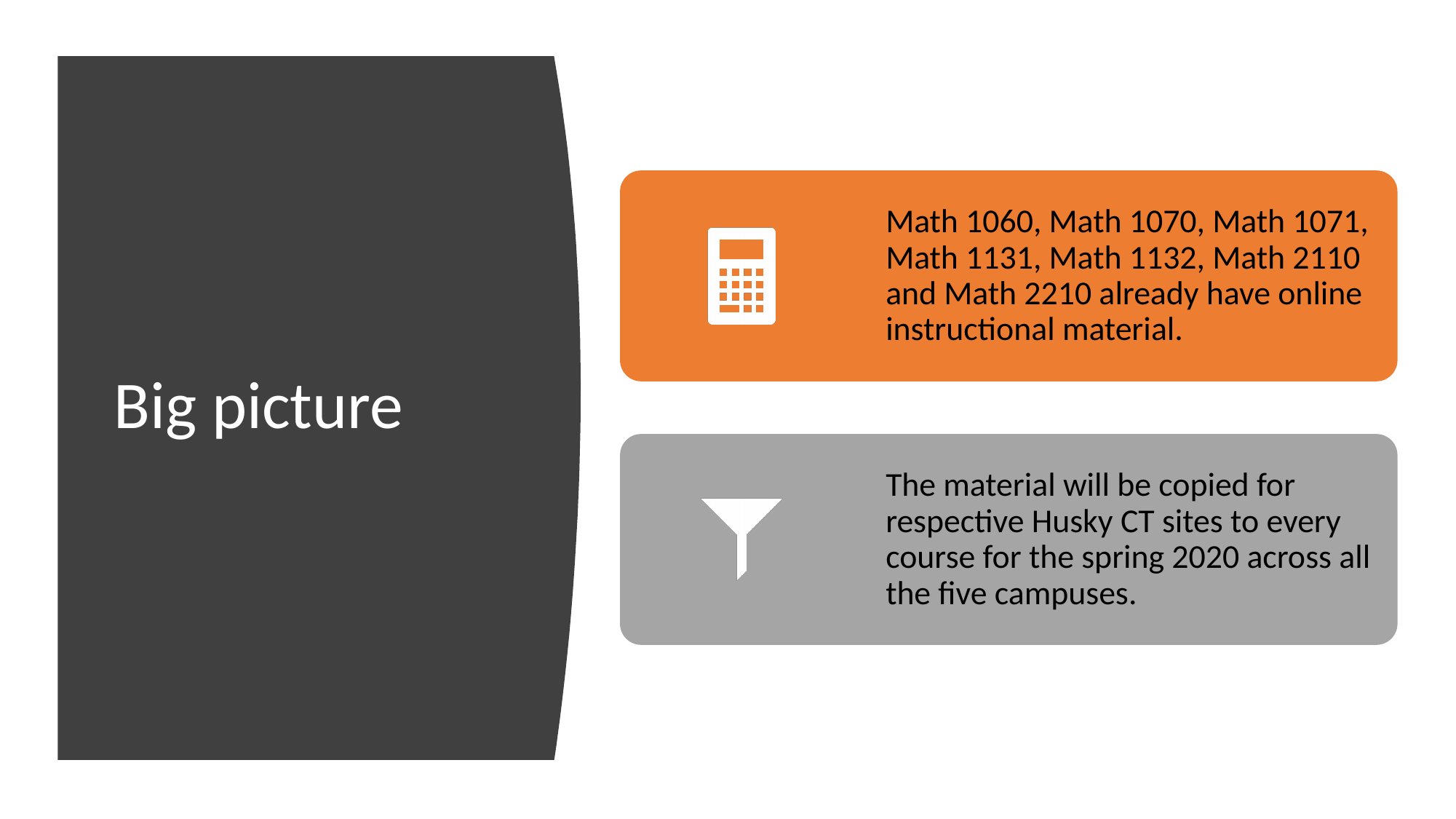

Math 1060, Math 1070, Math 1071, Math 1131, Math 1132, Math 2110 and Math 2210 already have online instructional material.
The material will be copied for respective Husky CT sites to every course for the spring 2020 across all the five campuses.

# Big picture